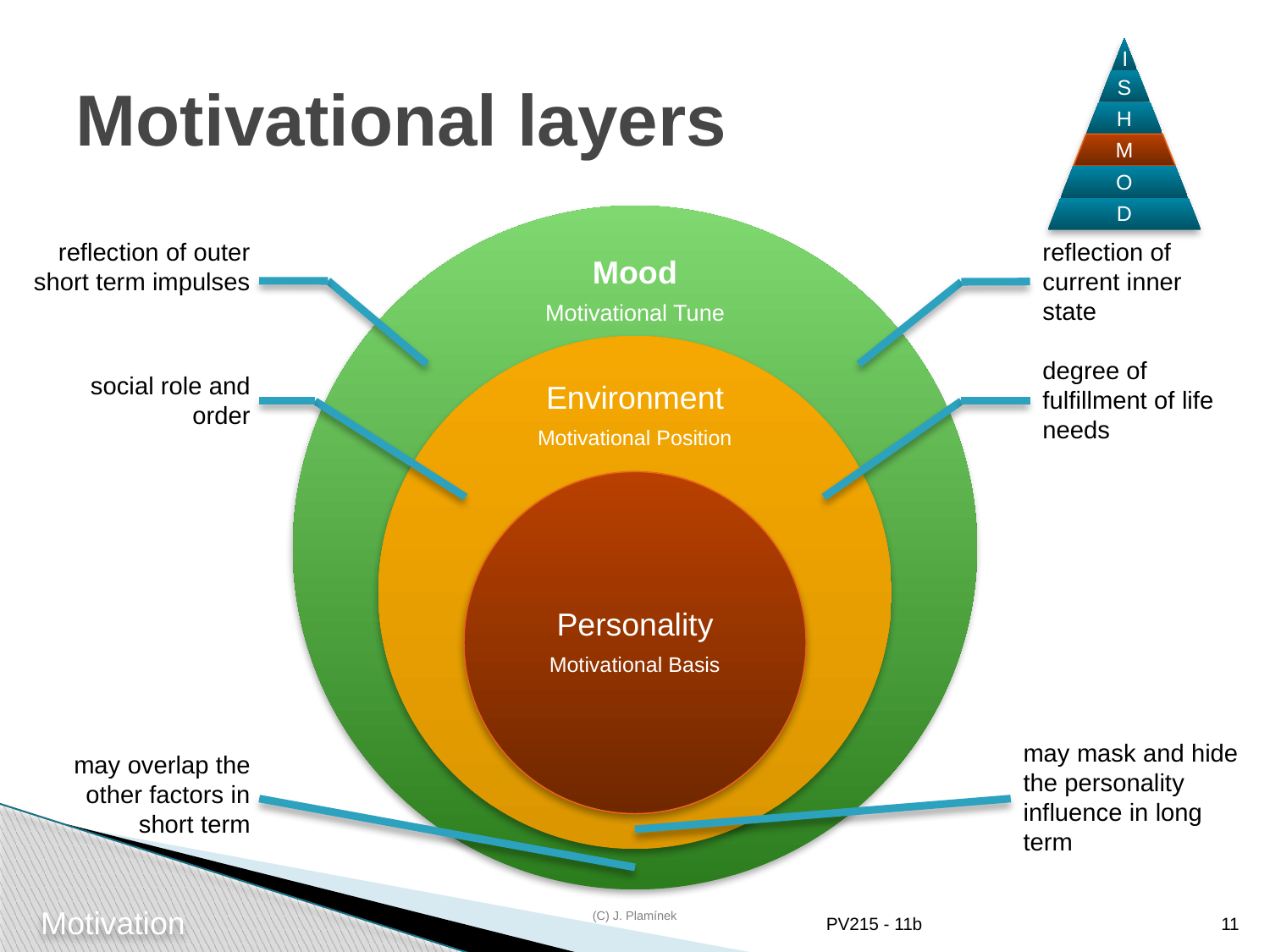

# Motivational layers
I
S
H
M
O
D
Mood
Motivational Tune
Environment
Motivational Position
Personality
Motivational Basis
reflection of outer short term impulses
reflection of current inner state
degree of fulfillment of life needs
social role and order
may mask and hide the personality influence in long term
may overlap the other factors in short term
PV215 - 11b
11
Motivation
(C) J. Plamínek